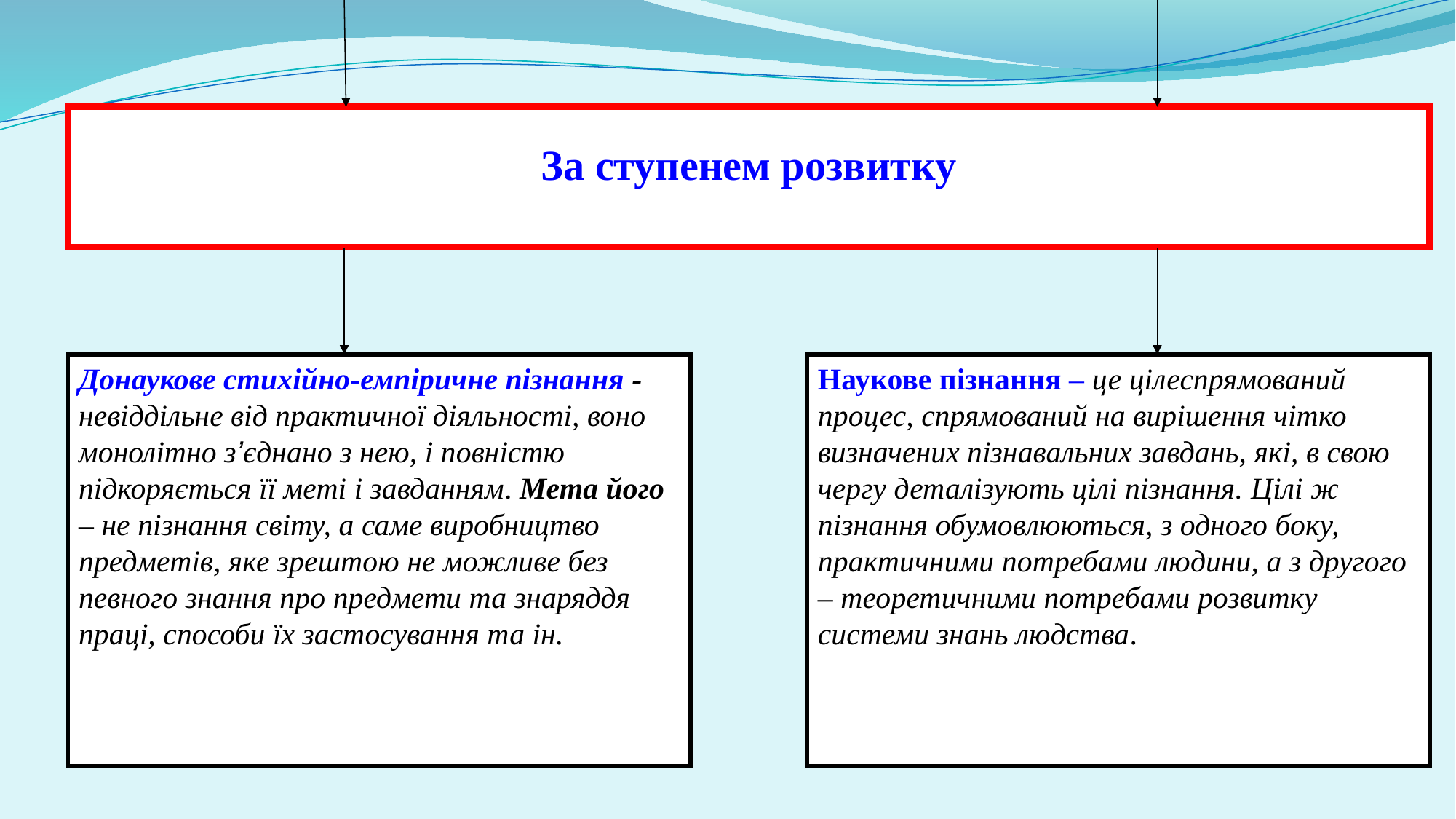

За ступенем розвитку

Донаукове стихійно-емпіричне пізнання ‑ невіддільне від практичної діяльності, воно монолітно з’єднано з нею, і повністю підкоряється її меті і завданням. Мета його – не пізнання світу, а саме виробництво предметів, яке зрештою не можливе без певного знання про предмети та знаряддя праці, способи їх застосування та ін.
Наукове пізнання – це цілеспрямований процес, спрямований на вирішення чітко визначених пізнавальних завдань, які, в свою чергу деталізують цілі пізнання. Цілі ж пізнання обумовлюються, з одного боку, практичними потребами людини, а з другого – теоретичними потребами розвитку системи знань людства.